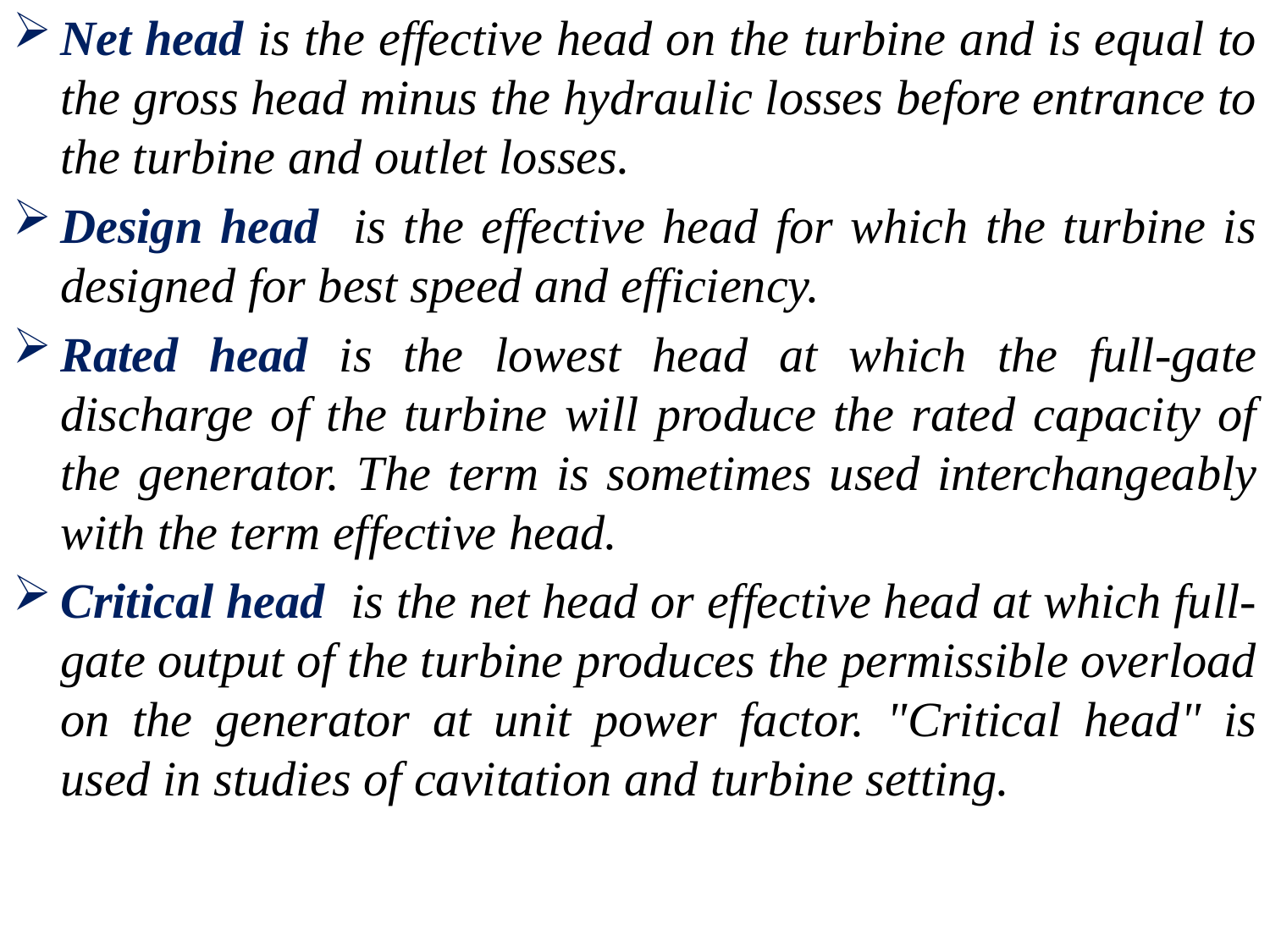

Net head is the effective head on the turbine and is equal to the gross head minus the hydraulic losses before entrance to the turbine and outlet losses.
Design head  is the effective head for which the turbine is designed for best speed and efficiency.
Rated head is the lowest head at which the full-gate discharge of the turbine will produce the rated capacity of the generator. The term is sometimes used interchangeably with the term effective head.
Critical head  is the net head or effective head at which full-gate output of the turbine produces the permissible overload on the generator at unit power factor. "Critical head" is used in studies of cavitation and turbine setting.